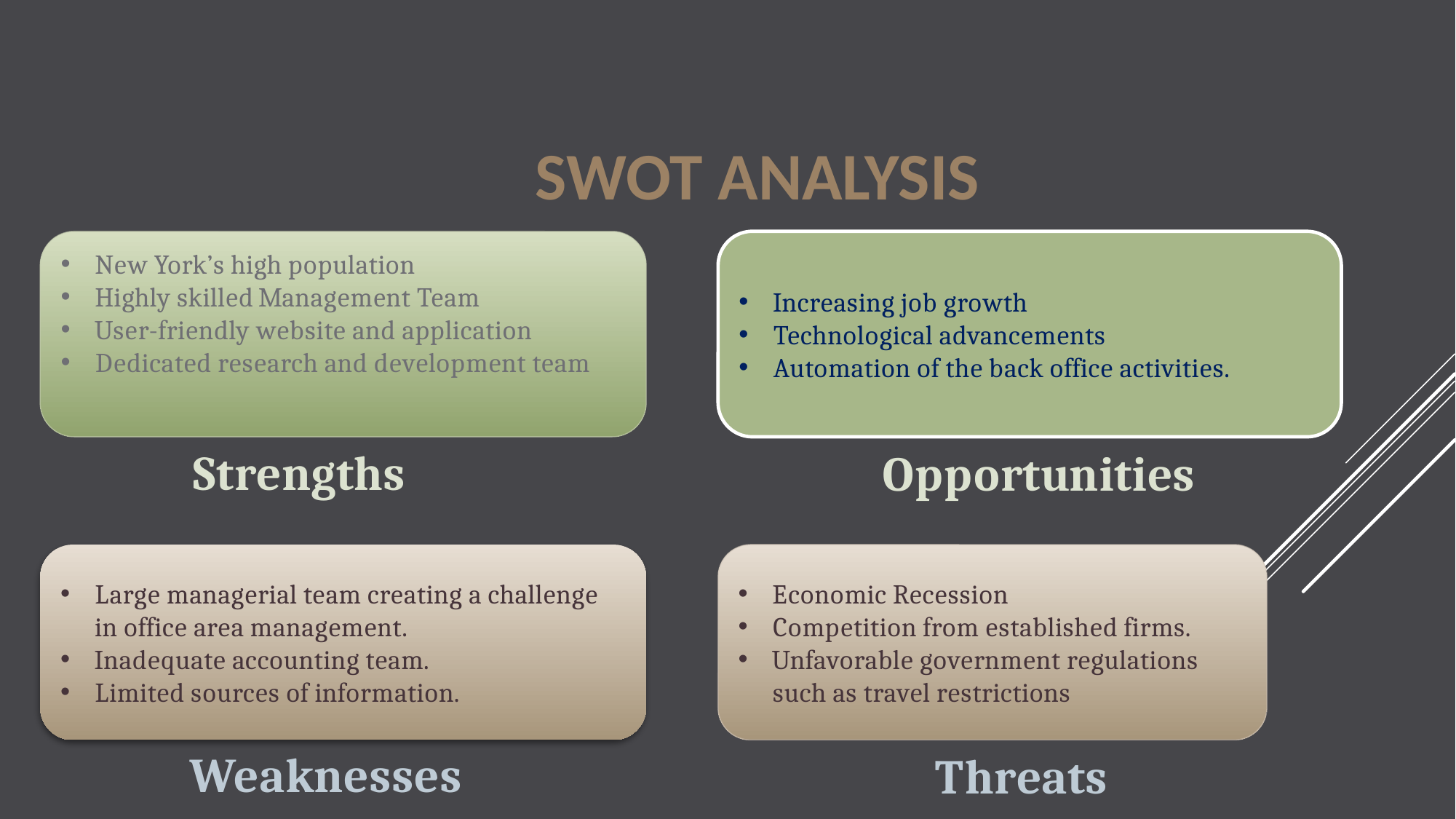

# SWOT ANALYSIS
New York’s high population
Highly skilled Management Team
User-friendly website and application
Dedicated research and development team

Increasing job growth
Technological advancements
Automation of the back office activities.
Strengths
Opportunities
Large managerial team creating a challenge in office area management.
Inadequate accounting team.
Limited sources of information.
Economic Recession
Competition from established firms.
Unfavorable government regulations such as travel restrictions
Weaknesses
Threats